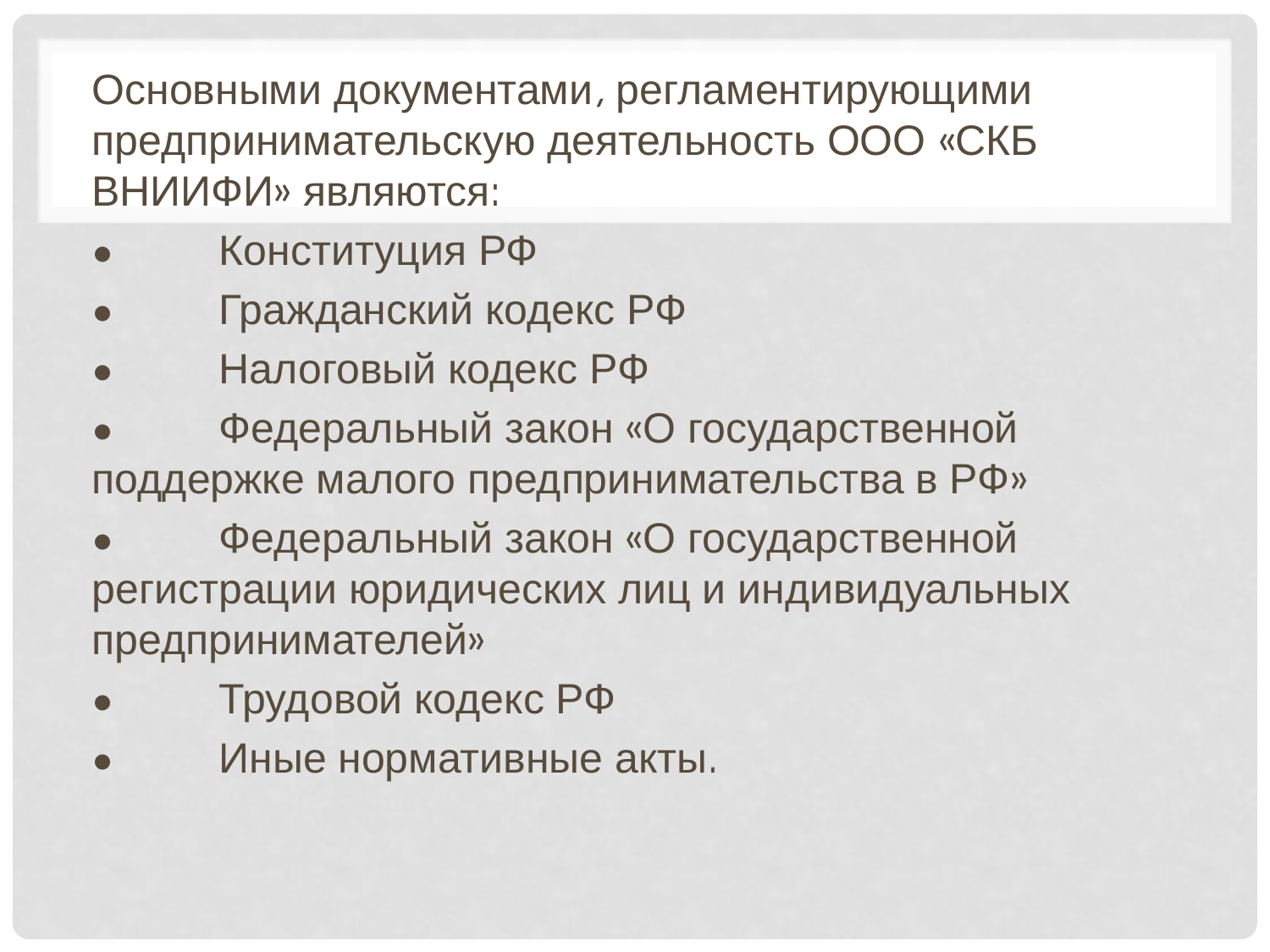

Основными документами, регламентирующими предпринимательскую деятельность ООО «СКБ ВНИИФИ» являются:
•	Конституция РФ
•	Гражданский кодекс РФ
•	Налоговый кодекс РФ
•	Федеральный закон «О государственной поддержке малого предпринимательства в РФ»
•	Федеральный закон «О государственной регистрации юридических лиц и индивидуальных предпринимателей»
•	Трудовой кодекс РФ
•	Иные нормативные акты.